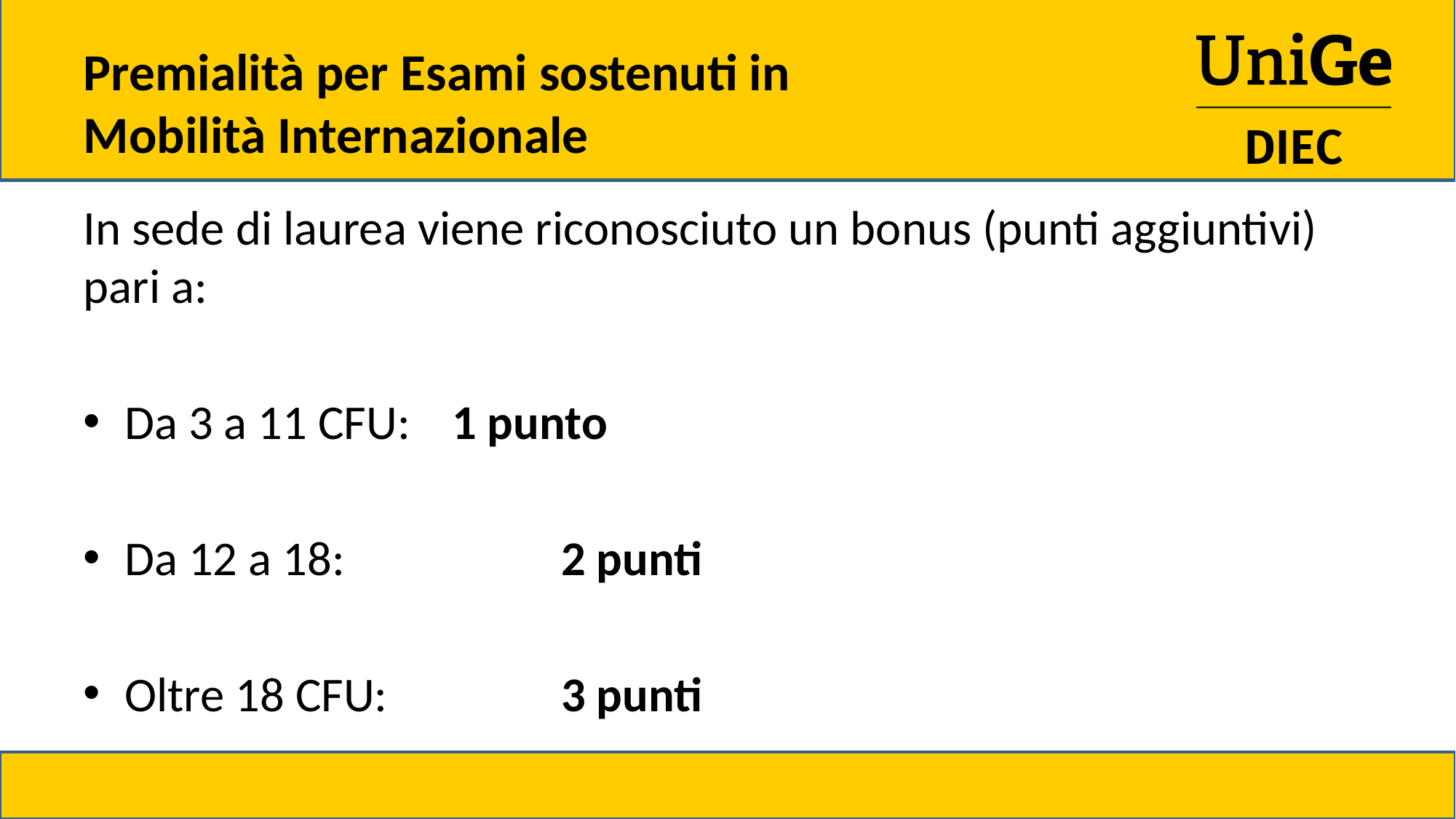

# Premialità per Esami sostenuti in Mobilità Internazionale
In sede di laurea viene riconosciuto un bonus (punti aggiuntivi) pari a:

Da 3 a 11 CFU: 	1 punto

Da 12 a 18: 		2 punti

Oltre 18 CFU: 		3 punti